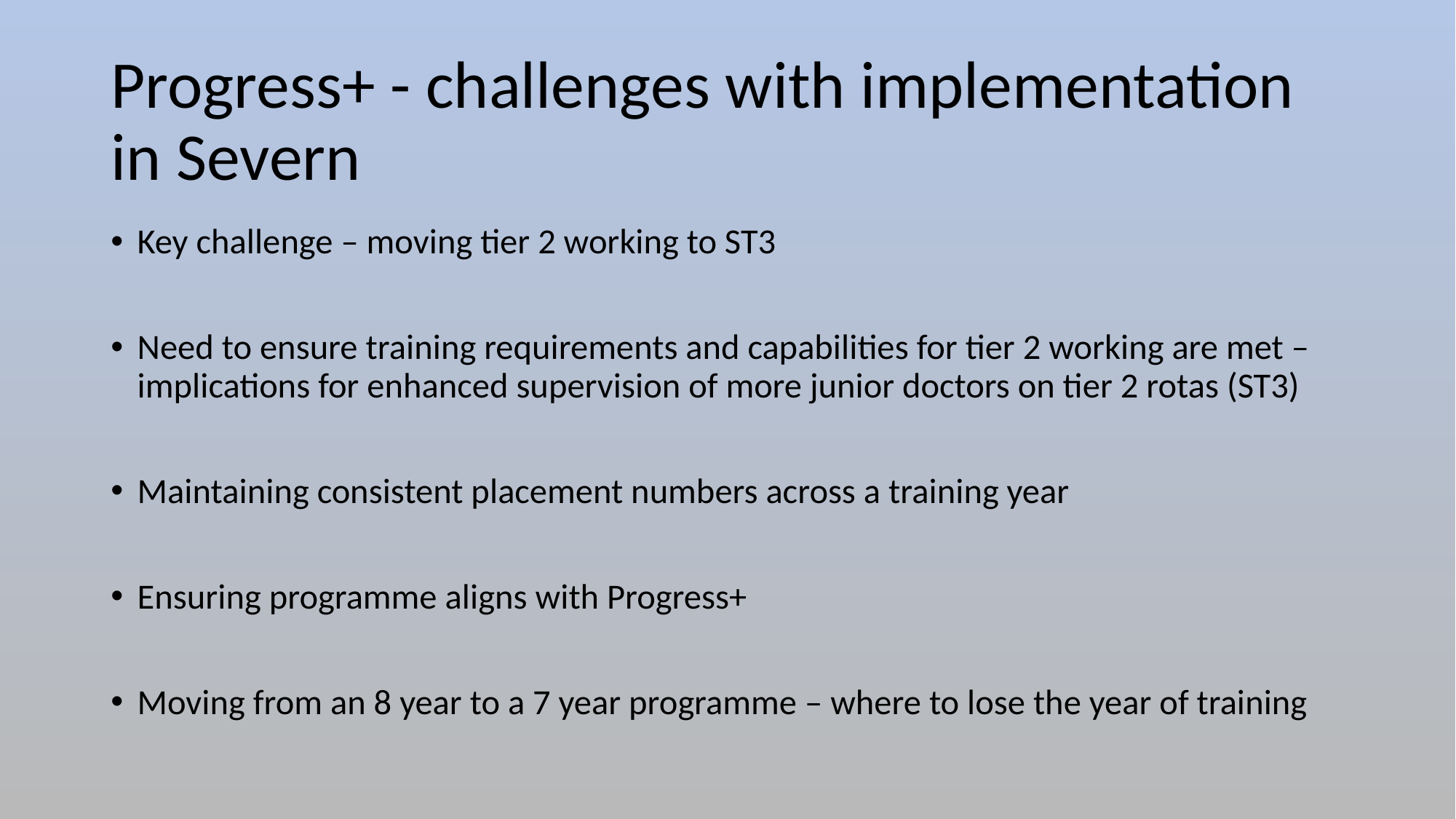

# Progress+ - challenges with implementation in Severn
Key challenge – moving tier 2 working to ST3

Need to ensure training requirements and capabilities for tier 2 working are met – implications for enhanced supervision of more junior doctors on tier 2 rotas (ST3)

Maintaining consistent placement numbers across a training year

Ensuring programme aligns with Progress+

Moving from an 8 year to a 7 year programme – where to lose the year of training